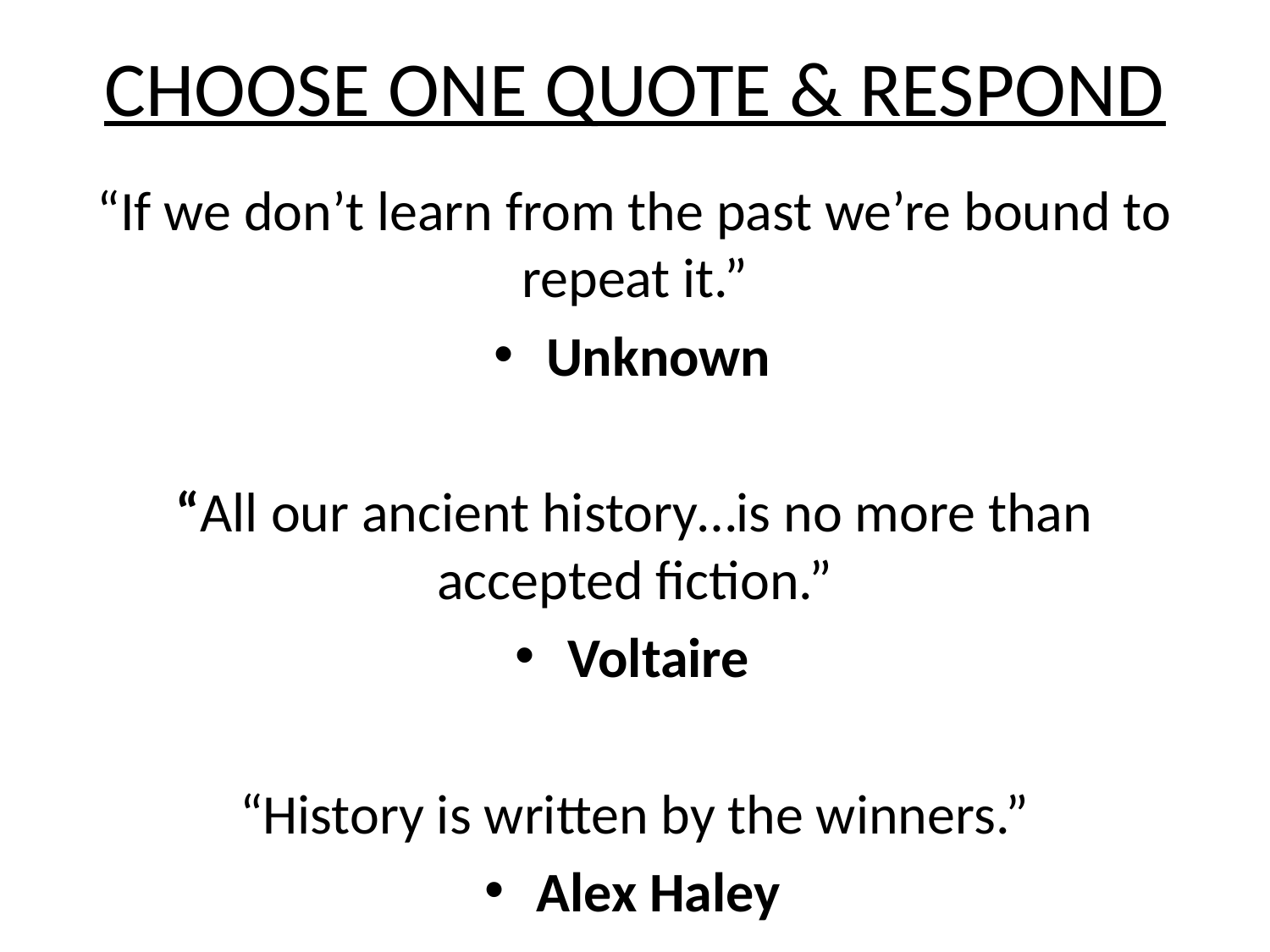

# CHOOSE ONE QUOTE & RESPOND
“If we don’t learn from the past we’re bound to repeat it.”
Unknown

“All our ancient history…is no more than accepted fiction.”
Voltaire

“History is written by the winners.”
Alex Haley